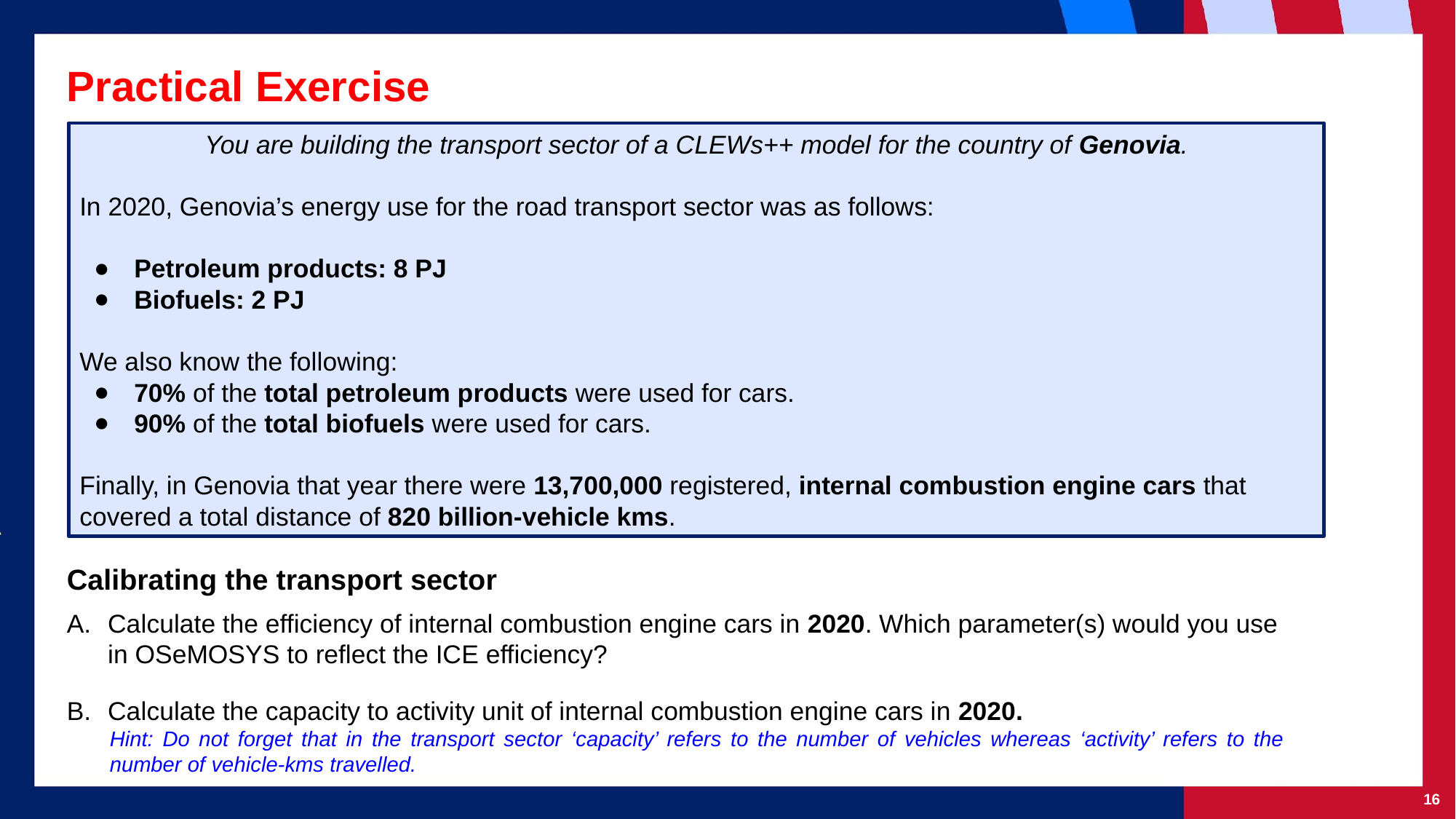

# Practical Exercise
You are building the transport sector of a CLEWs++ model for the country of Genovia.

In 2020, Genovia’s energy use for the road transport sector was as follows:

Petroleum products: 8 PJ
Biofuels: 2 PJ

We also know the following:
70% of the total petroleum products were used for cars.
90% of the total biofuels were used for cars.

Finally, in Genovia that year there were 13,700,000 registered, internal combustion engine cars that covered a total distance of 820 billion-vehicle kms.
Calibrating the transport sector
Calculate the efficiency of internal combustion engine cars in 2020. Which parameter(s) would you use in OSeMOSYS to reflect the ICE efficiency?
Calculate the capacity to activity unit of internal combustion engine cars in 2020.
Hint: Do not forget that in the transport sector ‘capacity’ refers to the number of vehicles whereas ‘activity’ refers to the number of vehicle-kms travelled.
16